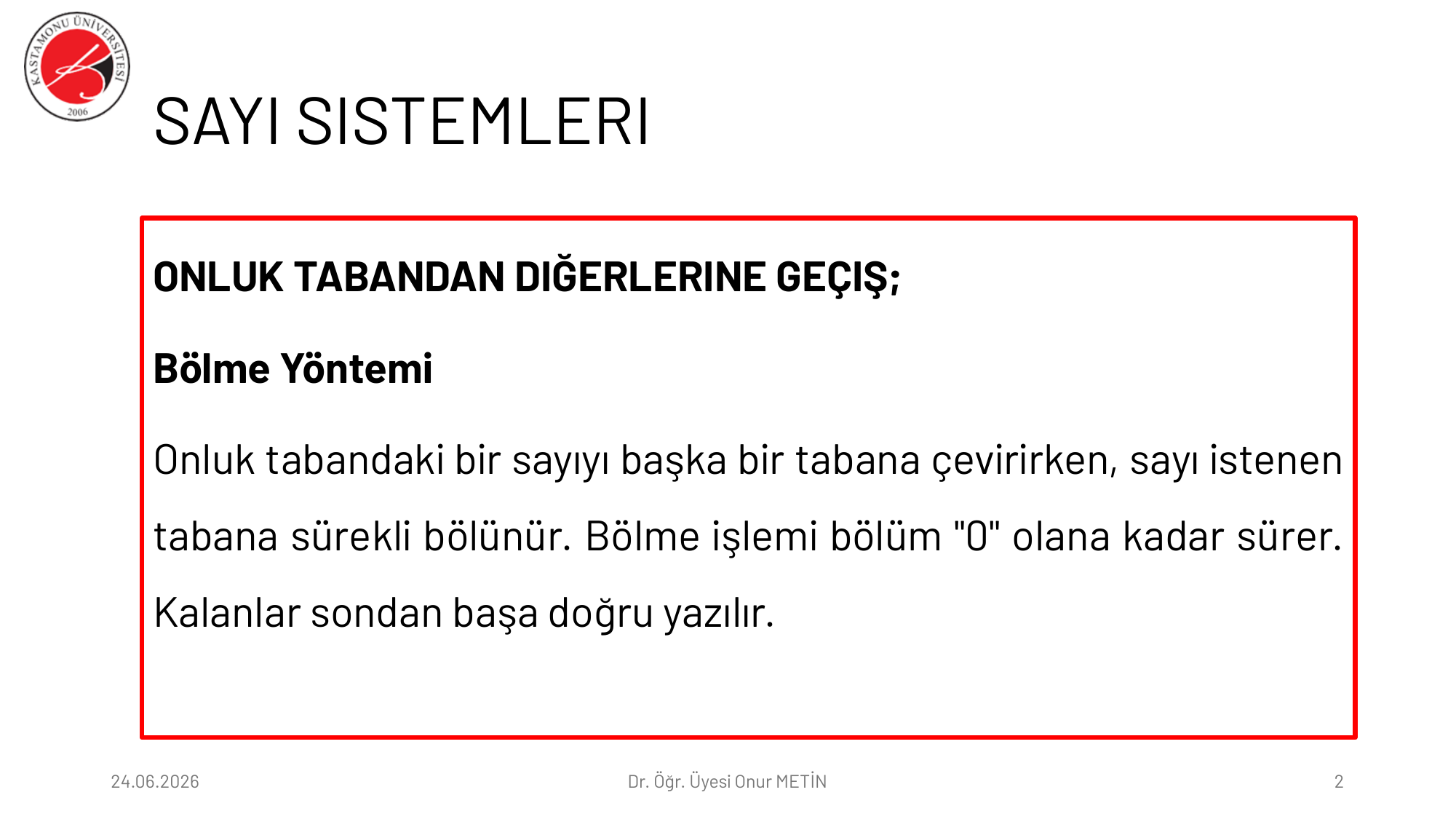

# SAYI SISTEMLERI
ONLUK TABANDAN DIĞERLERINE GEÇIŞ;
Bölme Yöntemi
Onluk tabandaki bir sayıyı başka bir tabana çevirirken, sayı istenen tabana sürekli bölünür. Bölme işlemi bölüm "0" olana kadar sürer. Kalanlar sondan başa doğru yazılır.

24.06.2026
Dr. Öğr. Üyesi Onur METİN
2